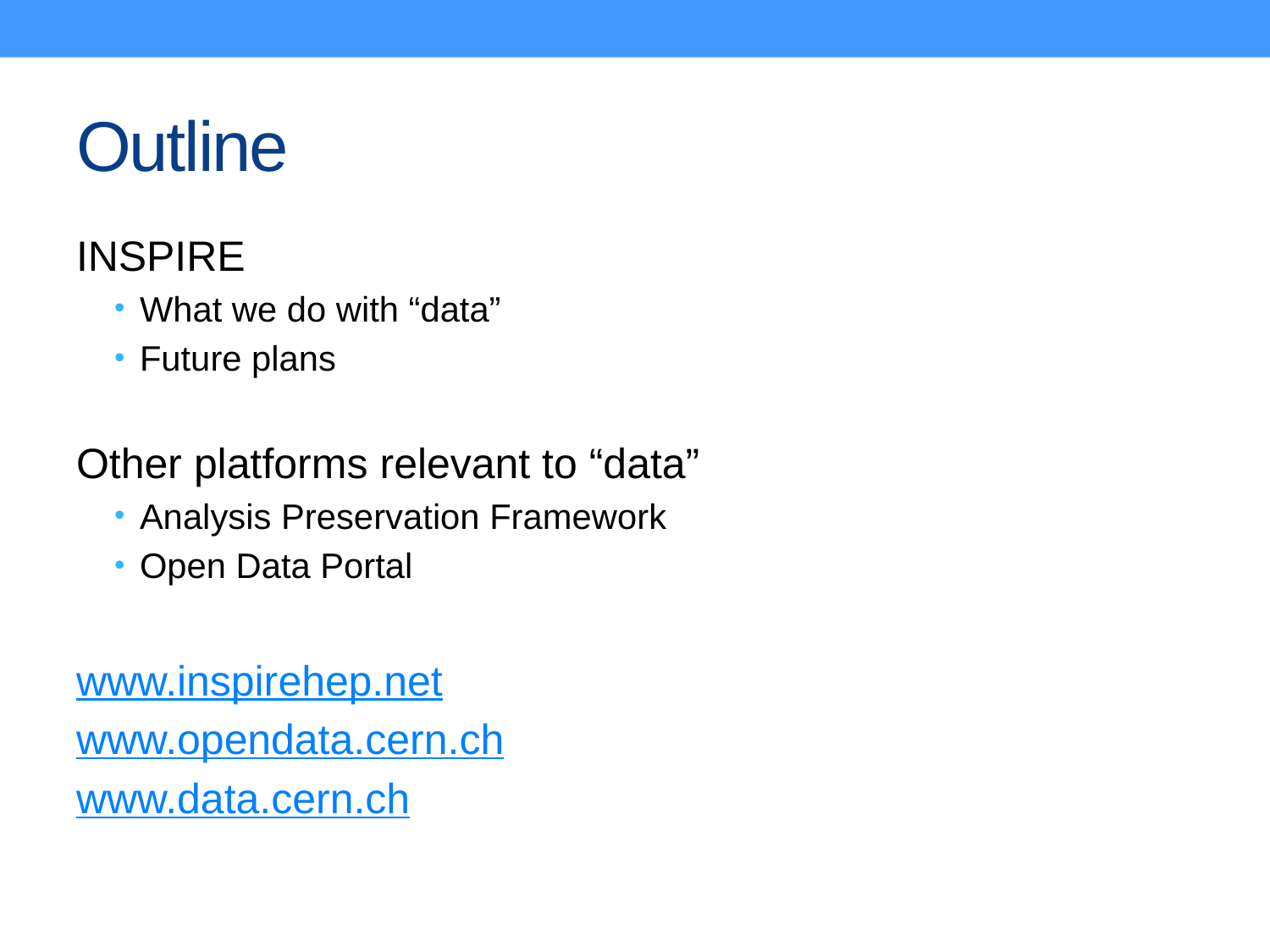

# Outline
INSPIRE
What we do with “data”
Future plans

Other platforms relevant to “data”
Analysis Preservation Framework
Open Data Portal

www.inspirehep.net
www.opendata.cern.ch
www.data.cern.ch